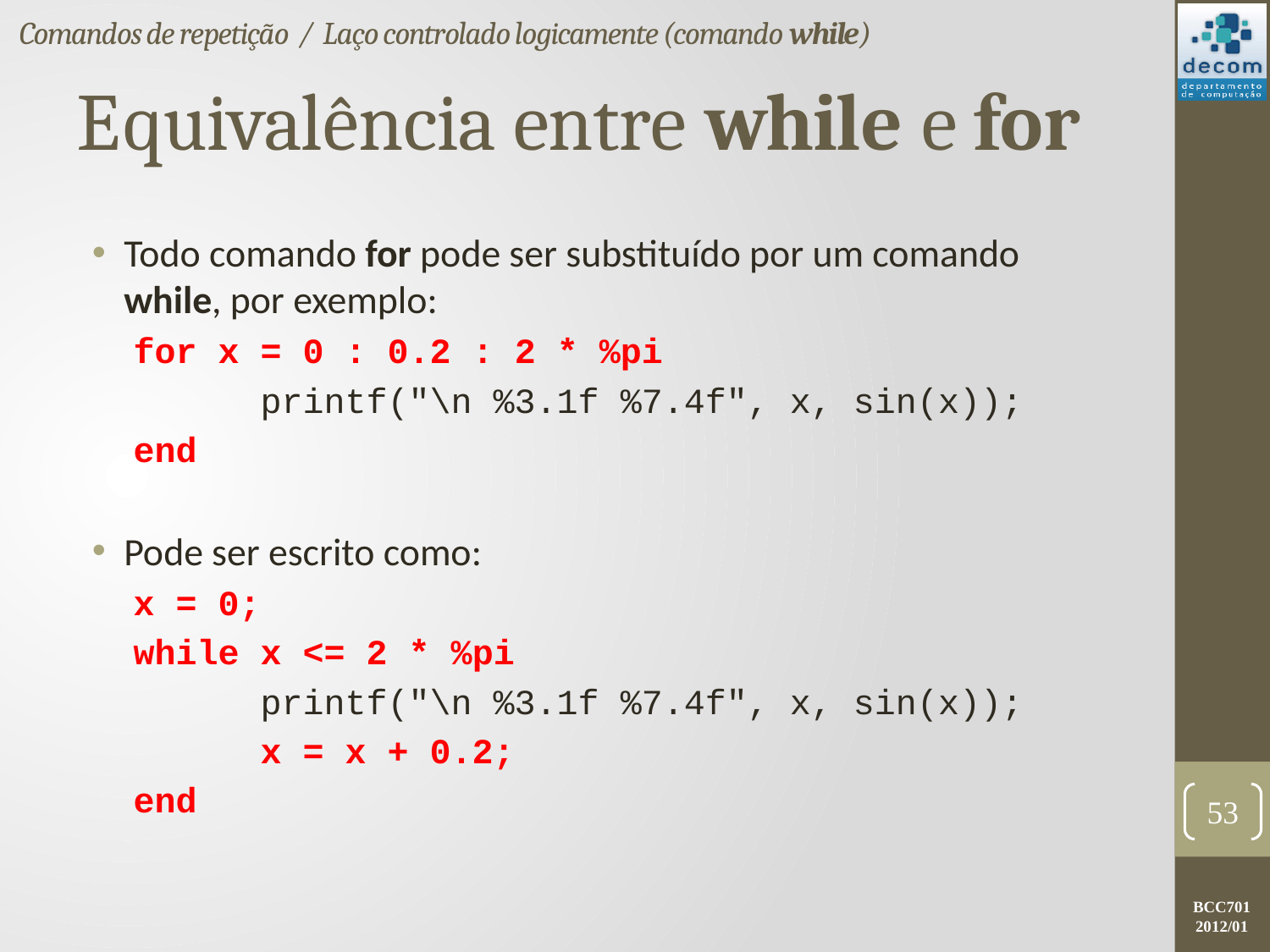

Comandos de repetição  /  Laço controlado logicamente (comando while)
# Equivalência entre while e for
Todo comando for pode ser substituído por um comando while, por exemplo:
for x = 0 : 0.2 : 2 * %pi
	printf("\n %3.1f %7.4f", x, sin(x));
end

Pode ser escrito como:
x = 0;
while x <= 2 * %pi
	printf("\n %3.1f %7.4f", x, sin(x));
	x = x + 0.2;
end

53